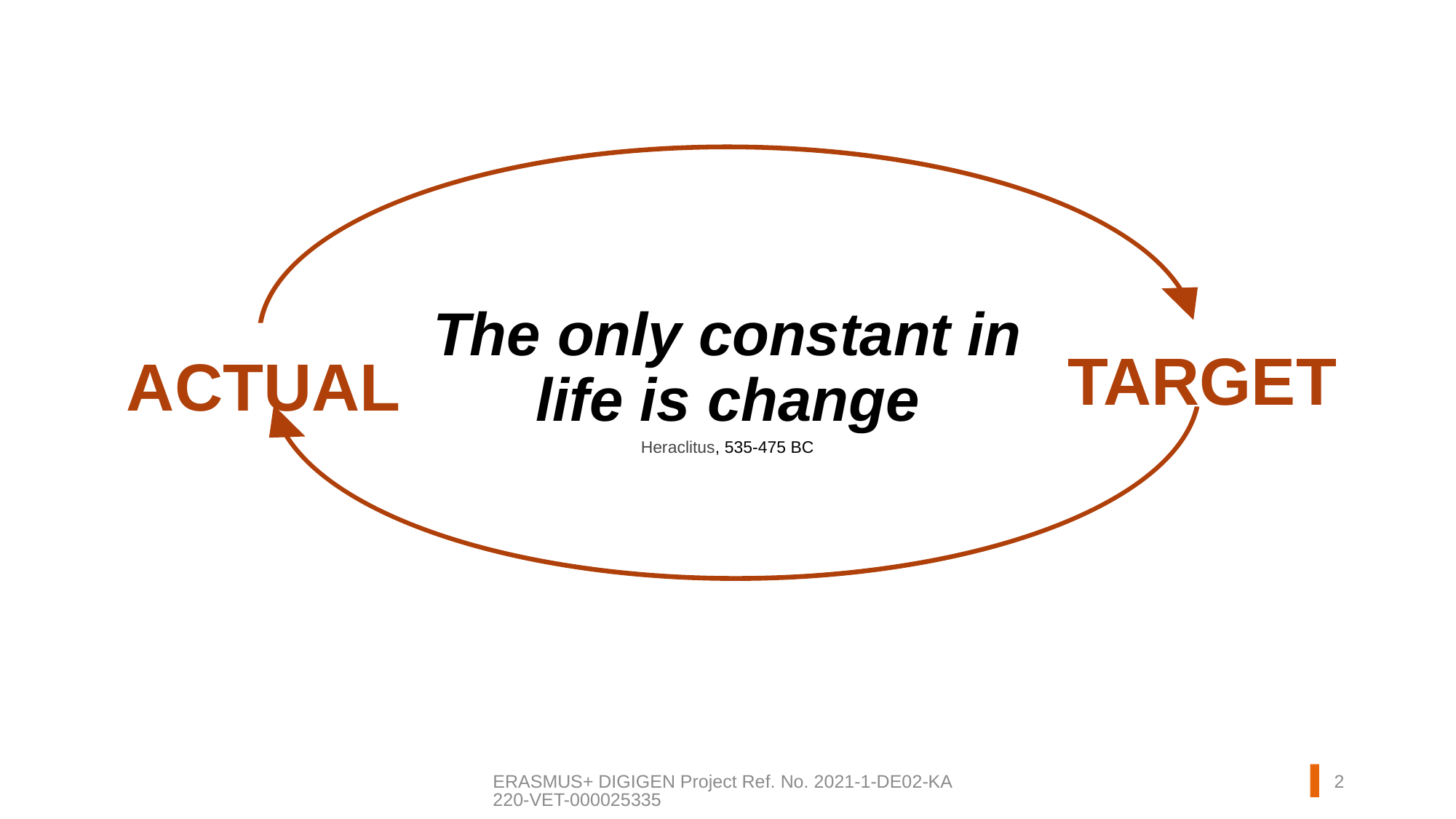

TARGET
ACTUAL
The only constant in life is change
Heraclitus, 535-475 BC
2
ERASMUS+ DIGIGEN
Project Ref. No. 2021-1-DE02-KA220-VET-000025335